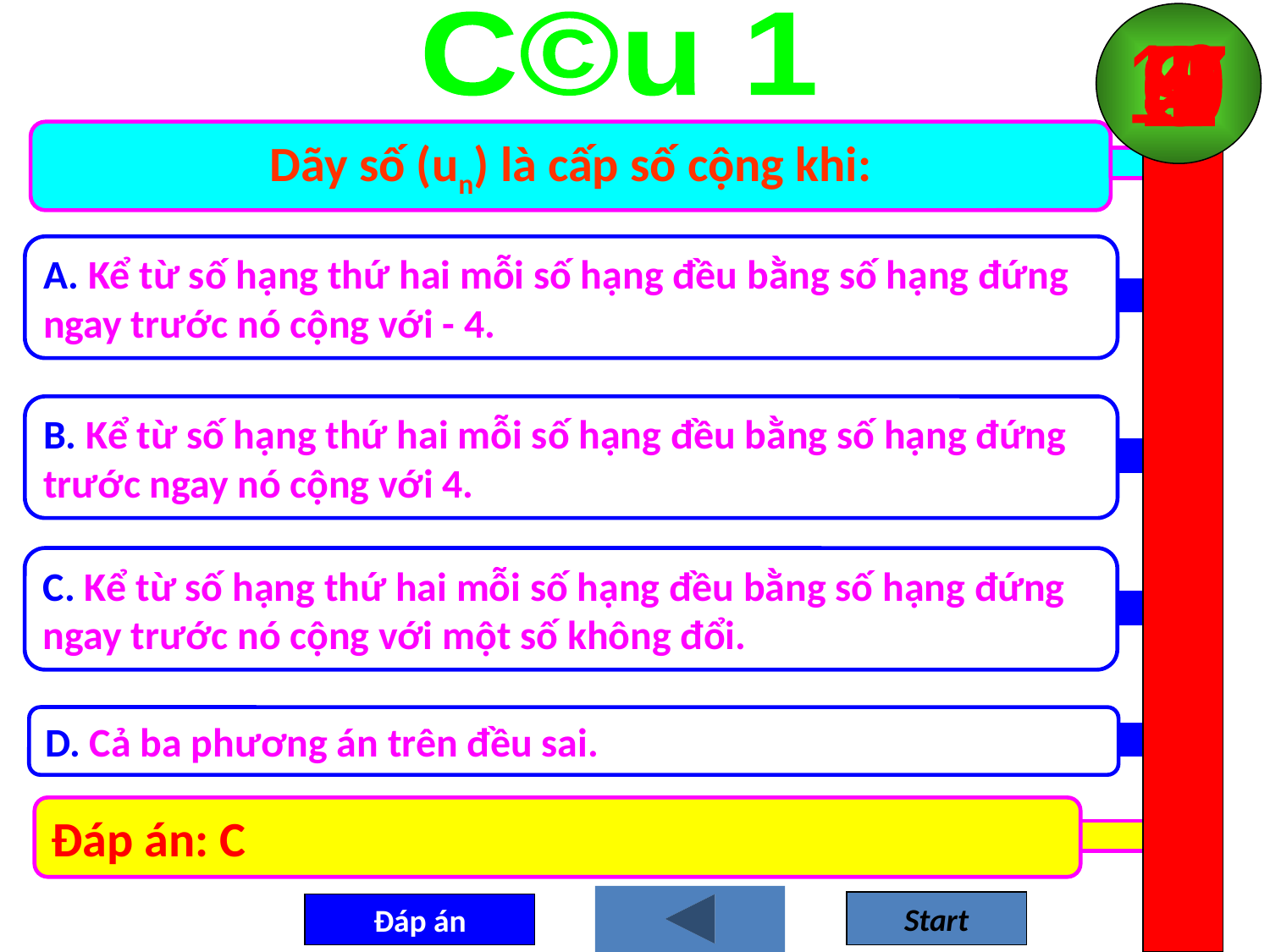

C©u 1
10
2
0
1
3
4
5
6
8
9
7

Dãy số (un) là cấp số cộng khi:

A. Kể từ số hạng thứ hai mỗi số hạng đều bằng số hạng đứng ngay trước nó cộng với - 4.

B. Kể từ số hạng thứ hai mỗi số hạng đều bằng số hạng đứng trước ngay nó cộng với 4.

C. Kể từ số hạng thứ hai mỗi số hạng đều bằng số hạng đứng ngay trước nó cộng với một số không đổi.

D. Cả ba phương án trên đều sai.

Đáp án: C

Start
Đáp án